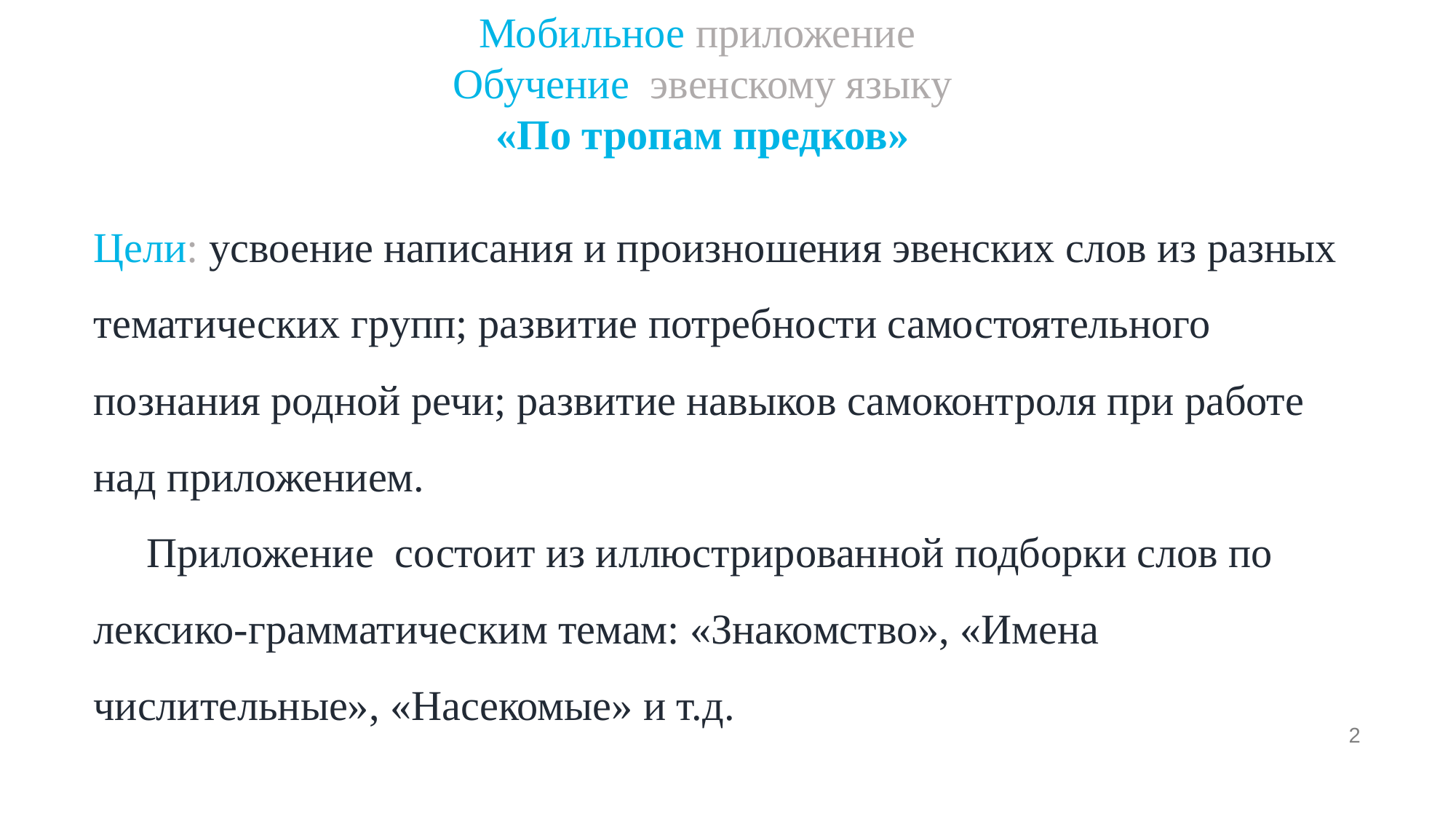

Мобильное приложение
Обучение  эвенскому языку
«По тропам предков»
Цели: усвоение написания и произношения эвенских слов из разных тематических групп; развитие потребности самостоятельного познания родной речи; развитие навыков самоконтроля при работе над приложением.
     Приложение  состоит из иллюстрированной подборки слов по лексико-грамматическим темам: «Знакомство», «Имена числительные», «Насекомые» и т.д.
2